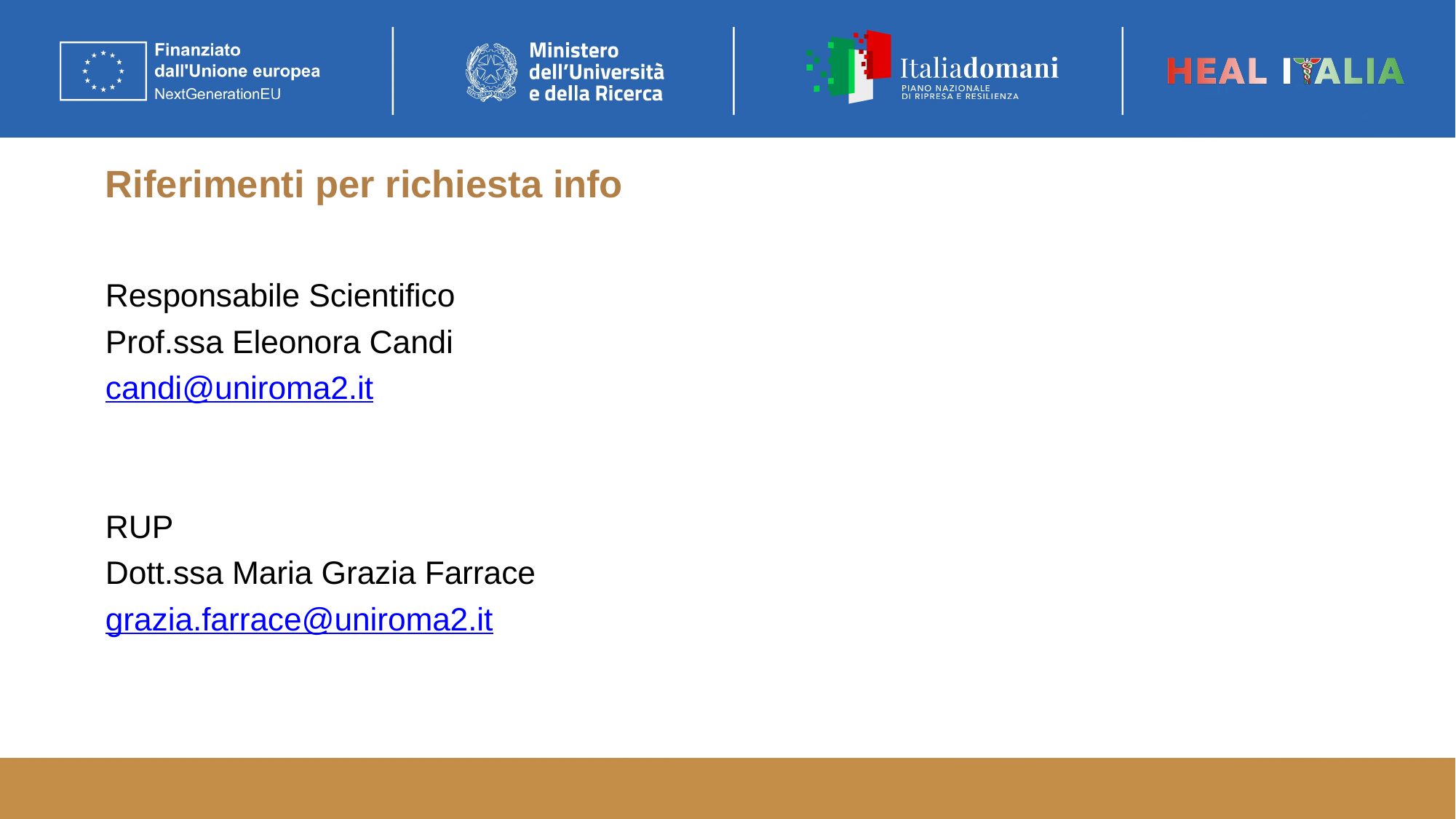

# Riferimenti per richiesta info
Responsabile Scientifico
Prof.ssa Eleonora Candi
candi@uniroma2.it

RUP
Dott.ssa Maria Grazia Farrace
grazia.farrace@uniroma2.it